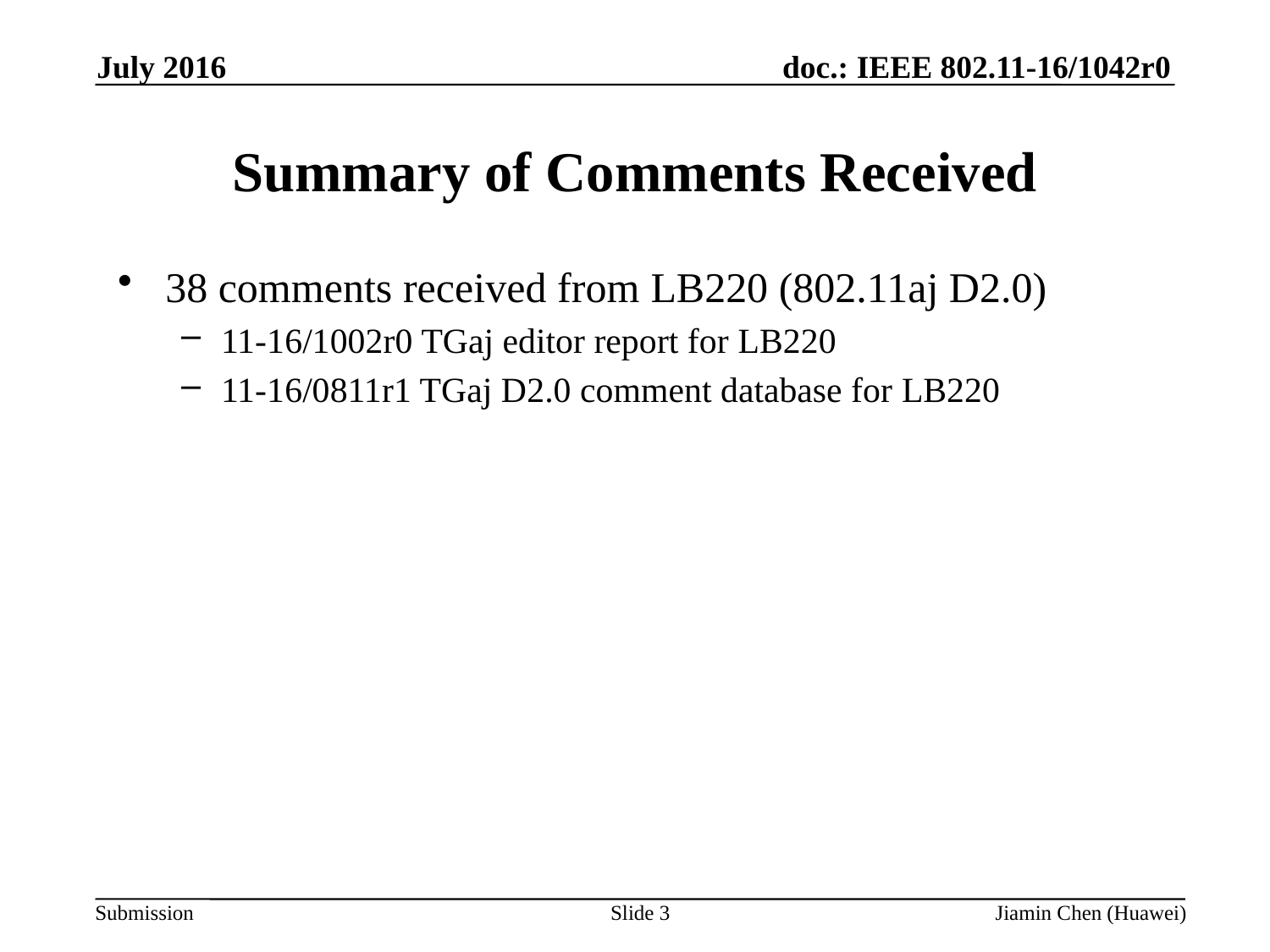

July 2016
# Summary of Comments Received
38 comments received from LB220 (802.11aj D2.0)
11-16/1002r0 TGaj editor report for LB220
11-16/0811r1 TGaj D2.0 comment database for LB220
Slide 3
Jiamin Chen (Huawei)